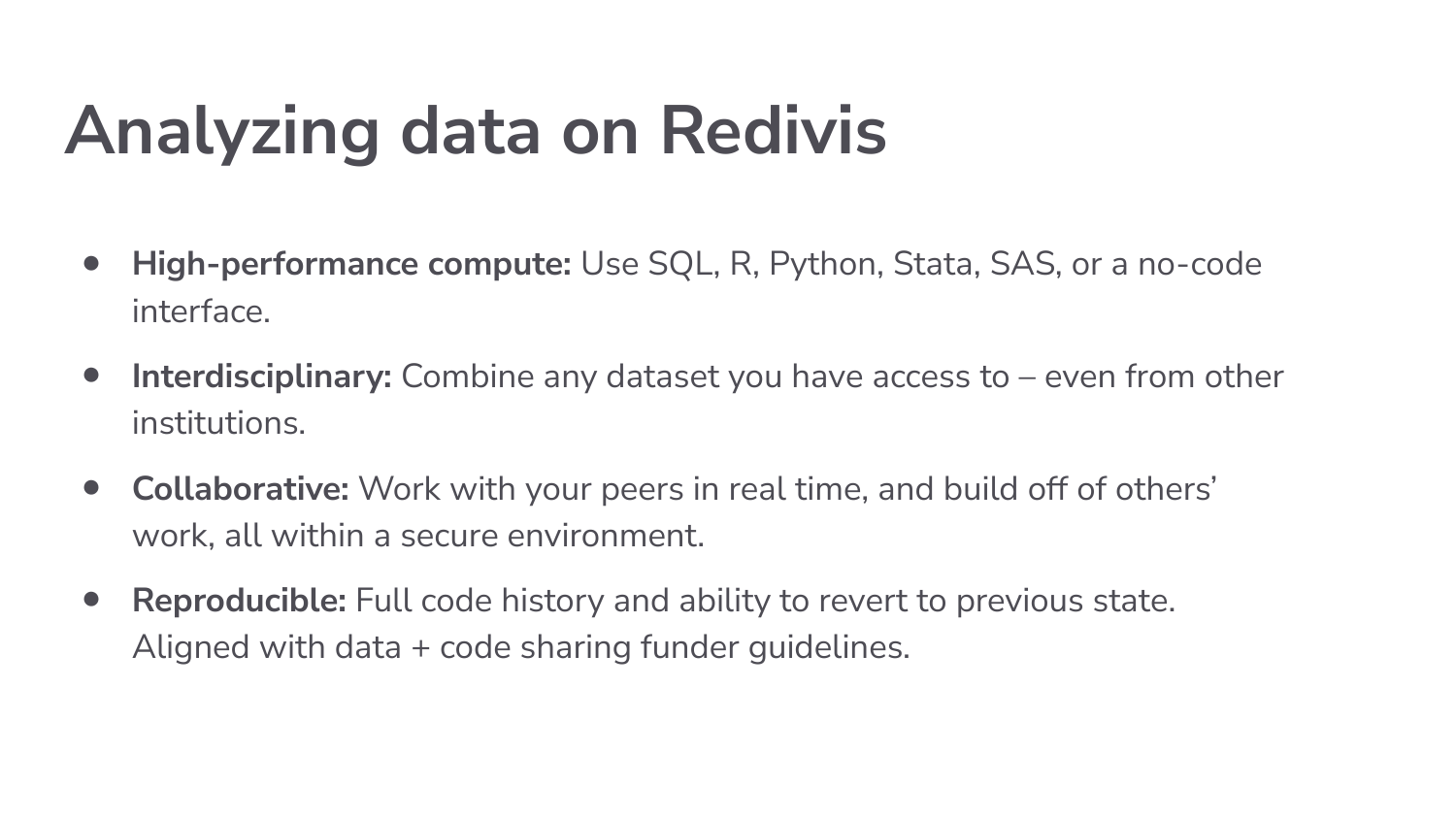

# Analyzing data on Redivis
High-performance compute: Use SQL, R, Python, Stata, SAS, or a no-code interface.
Interdisciplinary: Combine any dataset you have access to – even from other institutions.
Collaborative: Work with your peers in real time, and build off of others’ work, all within a secure environment.
Reproducible: Full code history and ability to revert to previous state. Aligned with data + code sharing funder guidelines.